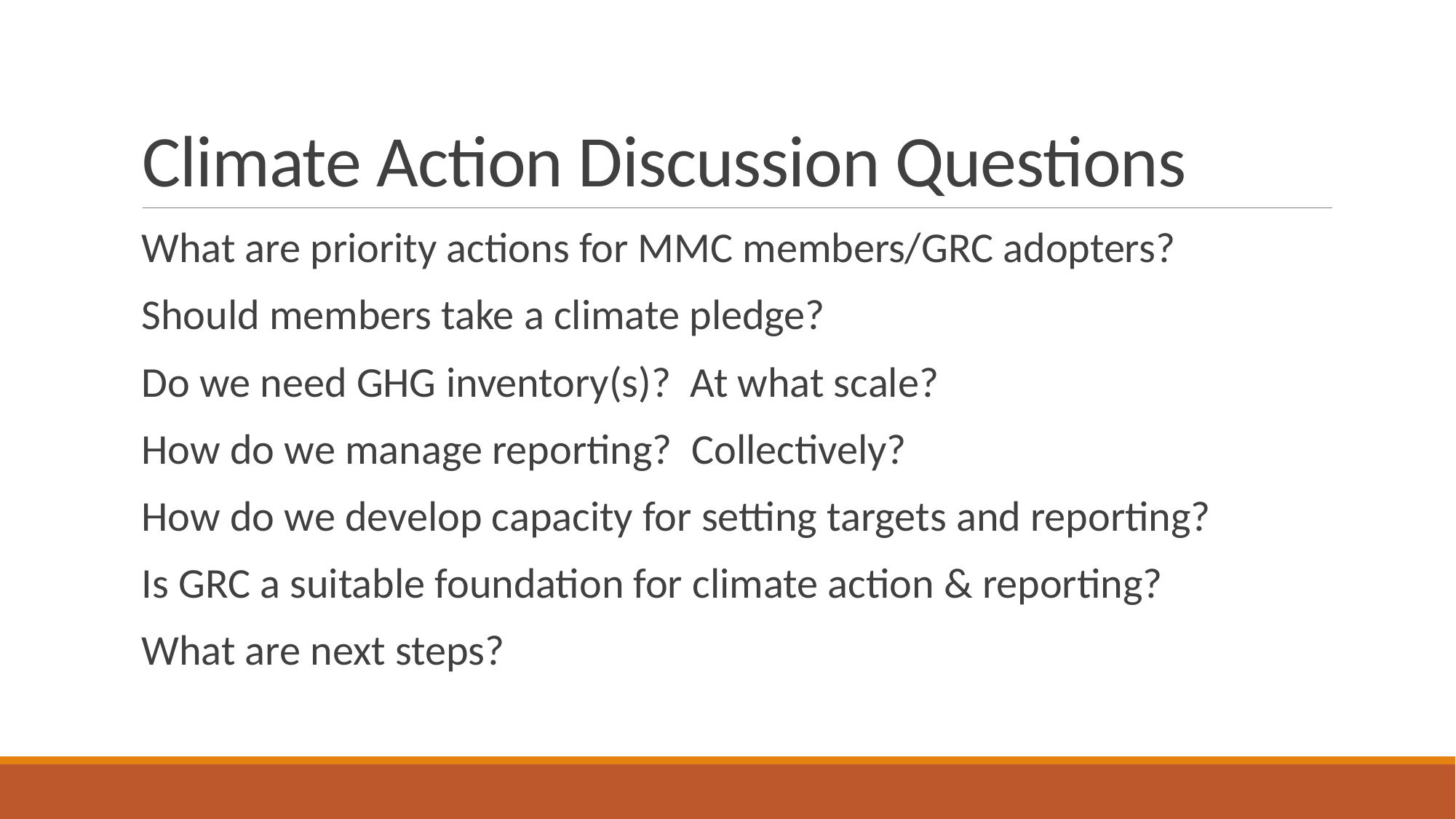

# Climate Action Discussion Questions
What are priority actions for MMC members/GRC adopters?
Should members take a climate pledge?
Do we need GHG inventory(s)?  At what scale?
How do we manage reporting?  Collectively?
How do we develop capacity for setting targets and reporting?
Is GRC a suitable foundation for climate action & reporting?
What are next steps?